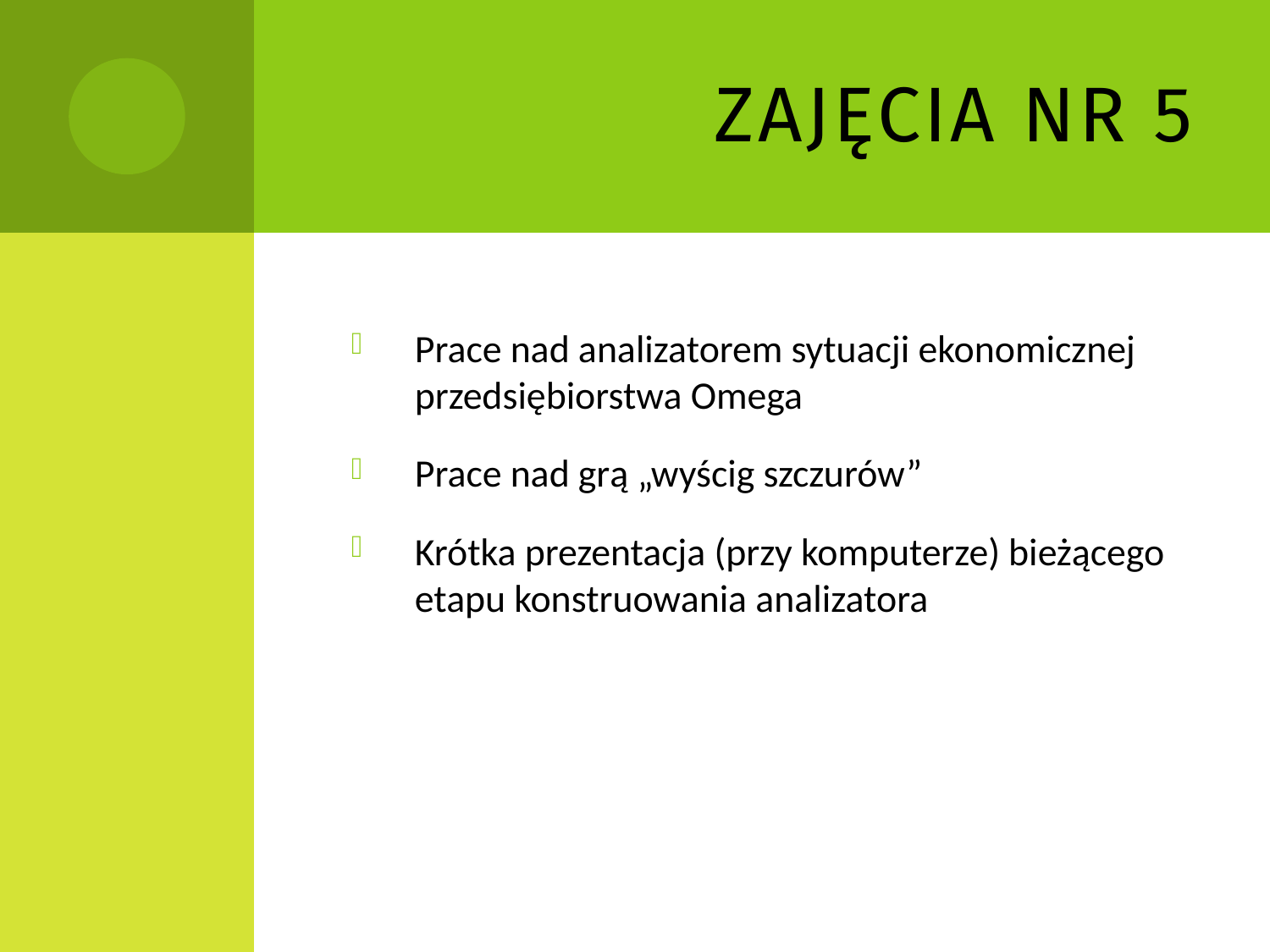

# Zajęcia nr 5
Prace nad analizatorem sytuacji ekonomicznej przedsiębiorstwa Omega
Prace nad grą „wyścig szczurów”
Krótka prezentacja (przy komputerze) bieżącego etapu konstruowania analizatora